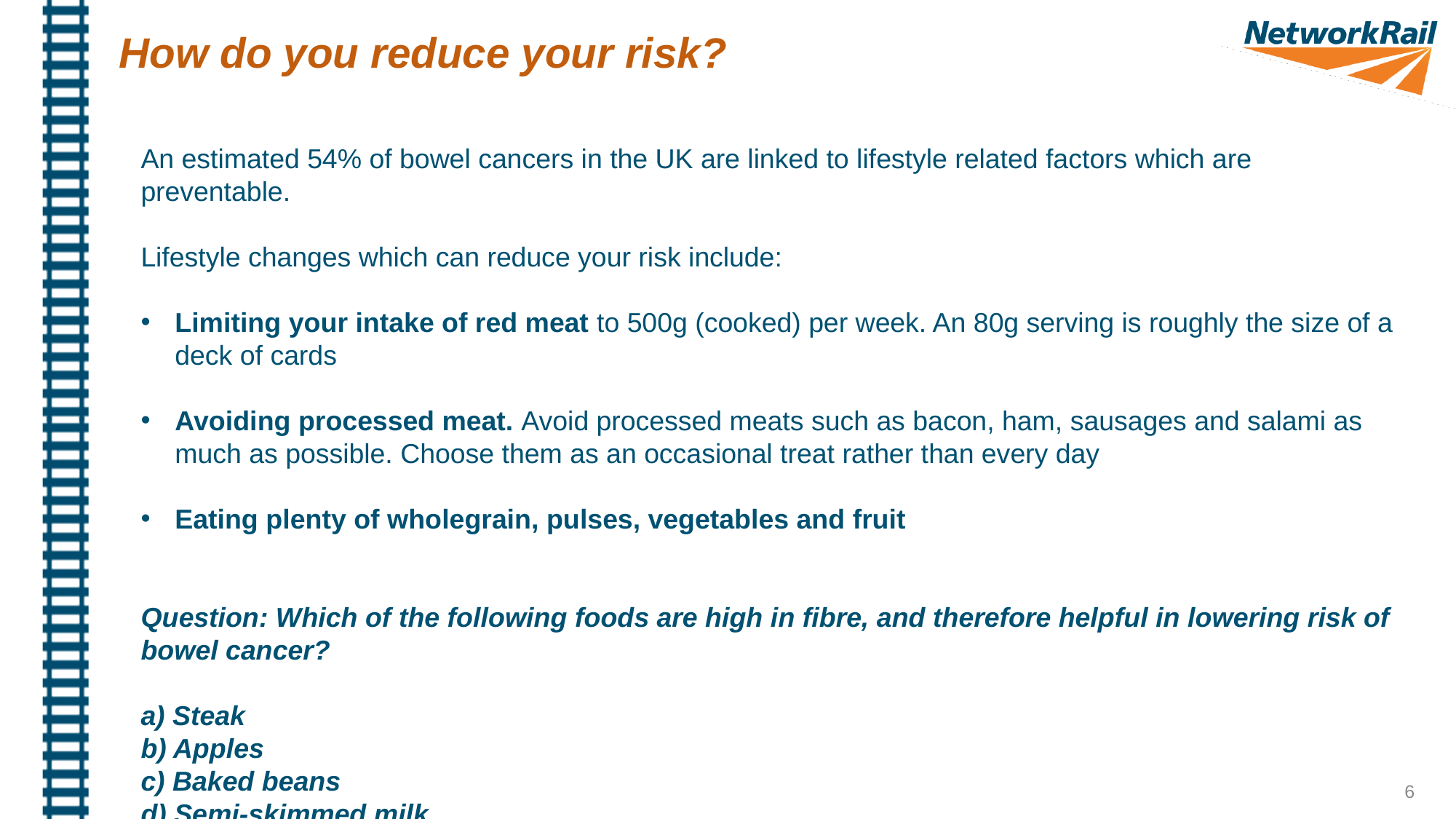

How do you reduce your risk?
An estimated 54% of bowel cancers in the UK are linked to lifestyle related factors which are preventable.

Lifestyle changes which can reduce your risk include:

Limiting your intake of red meat to 500g (cooked) per week. An 80g serving is roughly the size of a deck of cards

Avoiding processed meat. Avoid processed meats such as bacon, ham, sausages and salami as much as possible. Choose them as an occasional treat rather than every day

Eating plenty of wholegrain, pulses, vegetables and fruit

Question: Which of the following foods are high in fibre, and therefore helpful in lowering risk of bowel cancer?

a) Steak
b) Apples
c) Baked beans
d) Semi-skimmed milk

6